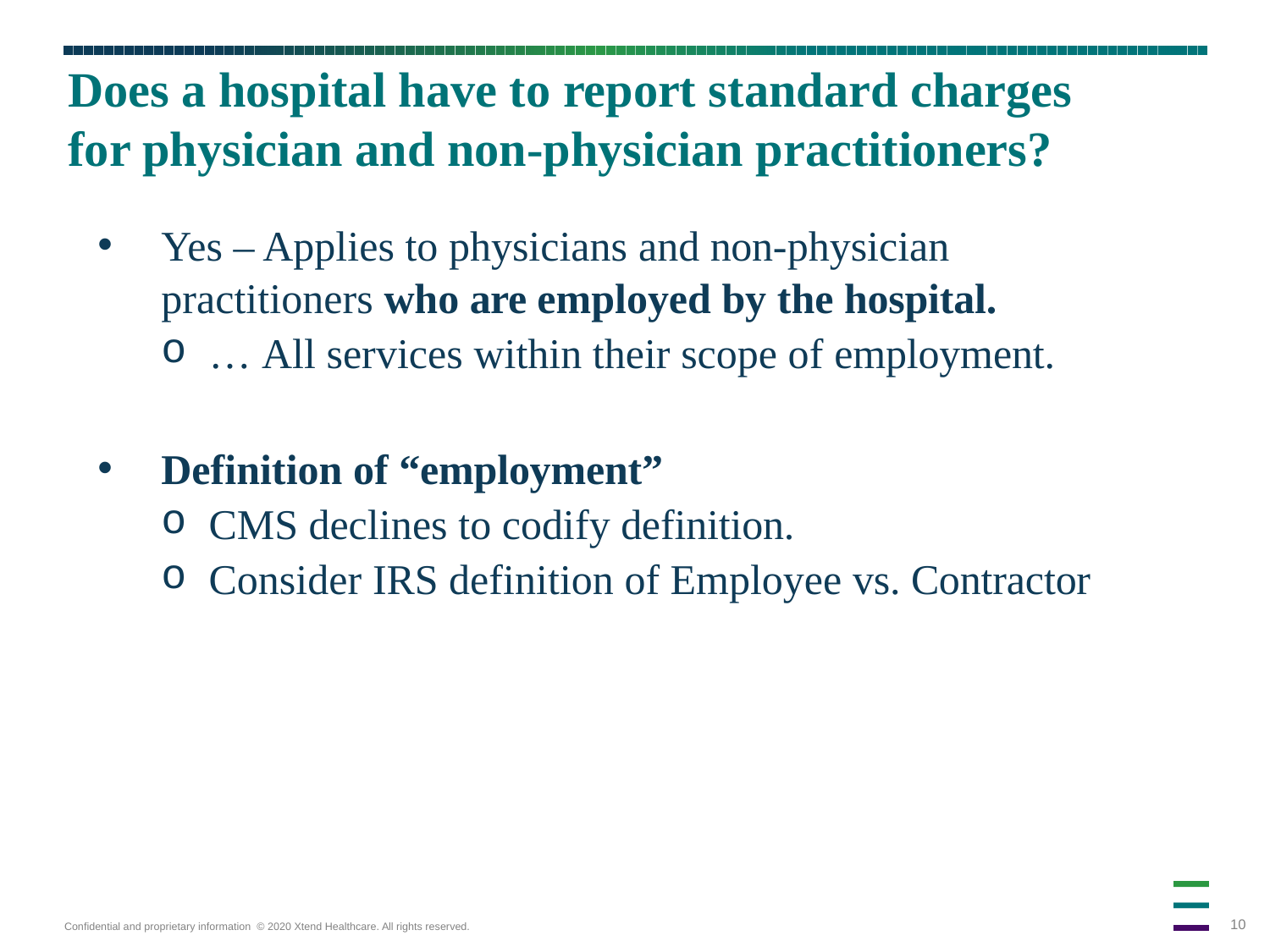

# Does a hospital have to report standard charges for physician and non-physician practitioners?
Yes – Applies to physicians and non-physician practitioners who are employed by the hospital.
… All services within their scope of employment.

Definition of “employment”
CMS declines to codify definition.
Consider IRS definition of Employee vs. Contractor